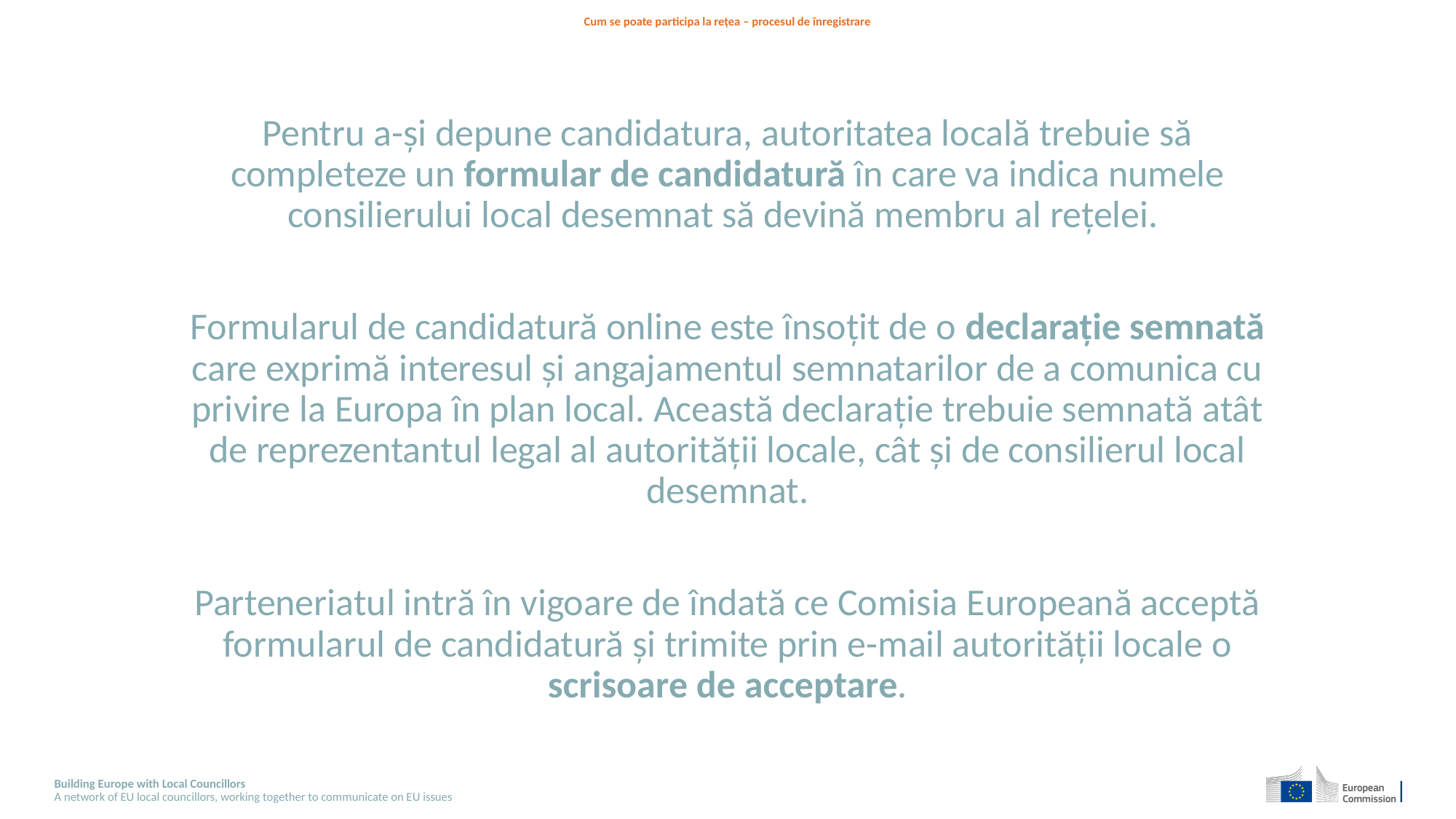

# Cum se poate participa la rețea – procesul de înregistrare
Pentru a-și depune candidatura, autoritatea locală trebuie să completeze un formular de candidatură în care va indica numele consilierului local desemnat să devină membru al rețelei.

Formularul de candidatură online este însoțit de o declarație semnată care exprimă interesul și angajamentul semnatarilor de a comunica cu privire la Europa în plan local. Această declarație trebuie semnată atât de reprezentantul legal al autorității locale, cât și de consilierul local desemnat.

Parteneriatul intră în vigoare de îndată ce Comisia Europeană acceptă formularul de candidatură și trimite prin e-mail autorității locale o scrisoare de acceptare.